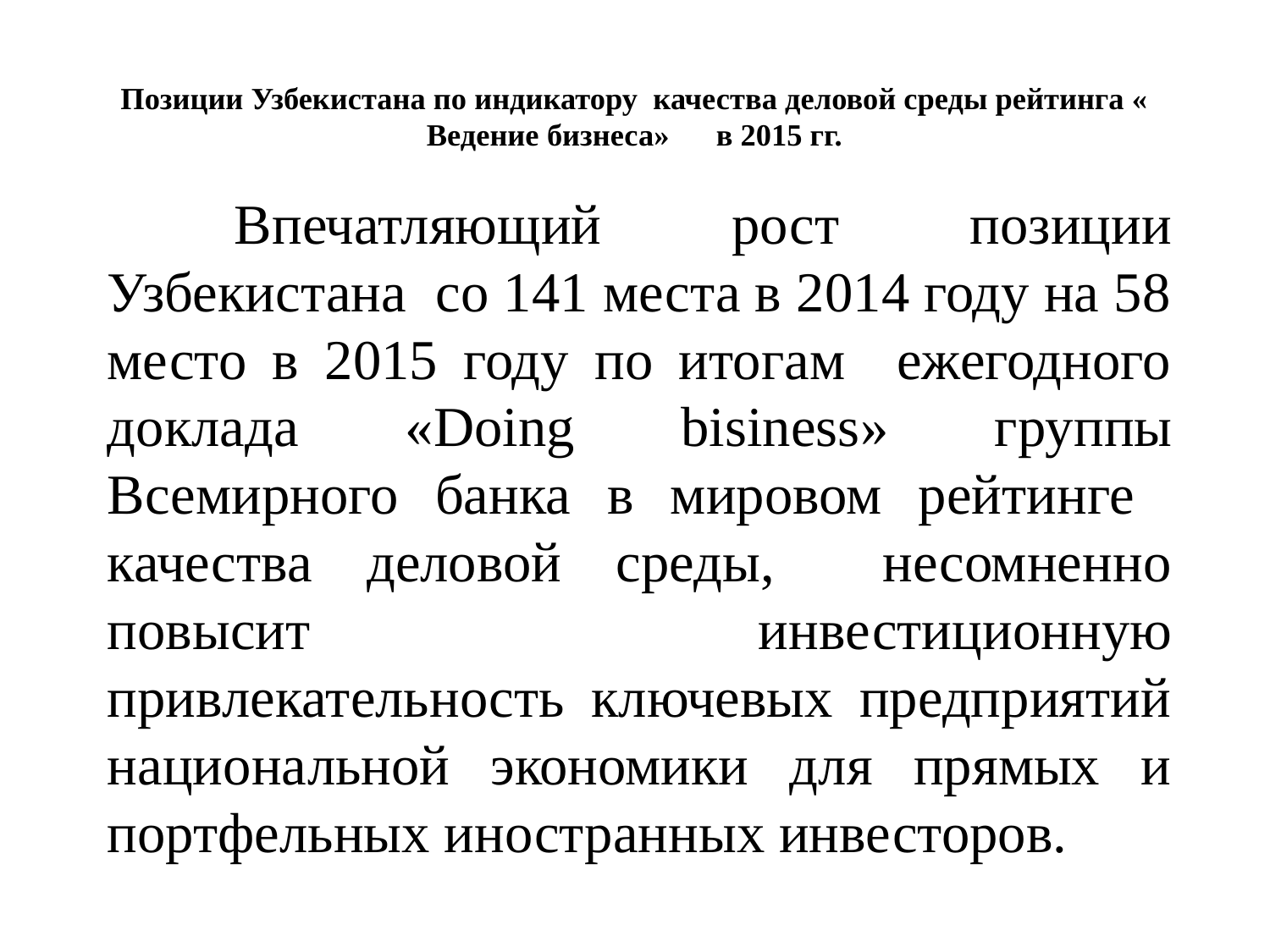

# Позиции Узбекистана по индикатору  качества деловой среды рейтинга « Ведение бизнеса»      в 2015 гг.
	Впечатляющий рост позиции Узбекистана  со 141 места в 2014 году на 58 место в 2015 году по итогам  ежегодного доклада «Doing bisiness» группы Всемирного банка в мировом рейтинге  качества деловой среды,  несомненно повысит инвестиционную привлекательность ключевых предприятий национальной экономики для прямых и портфельных иностранных инвесторов.